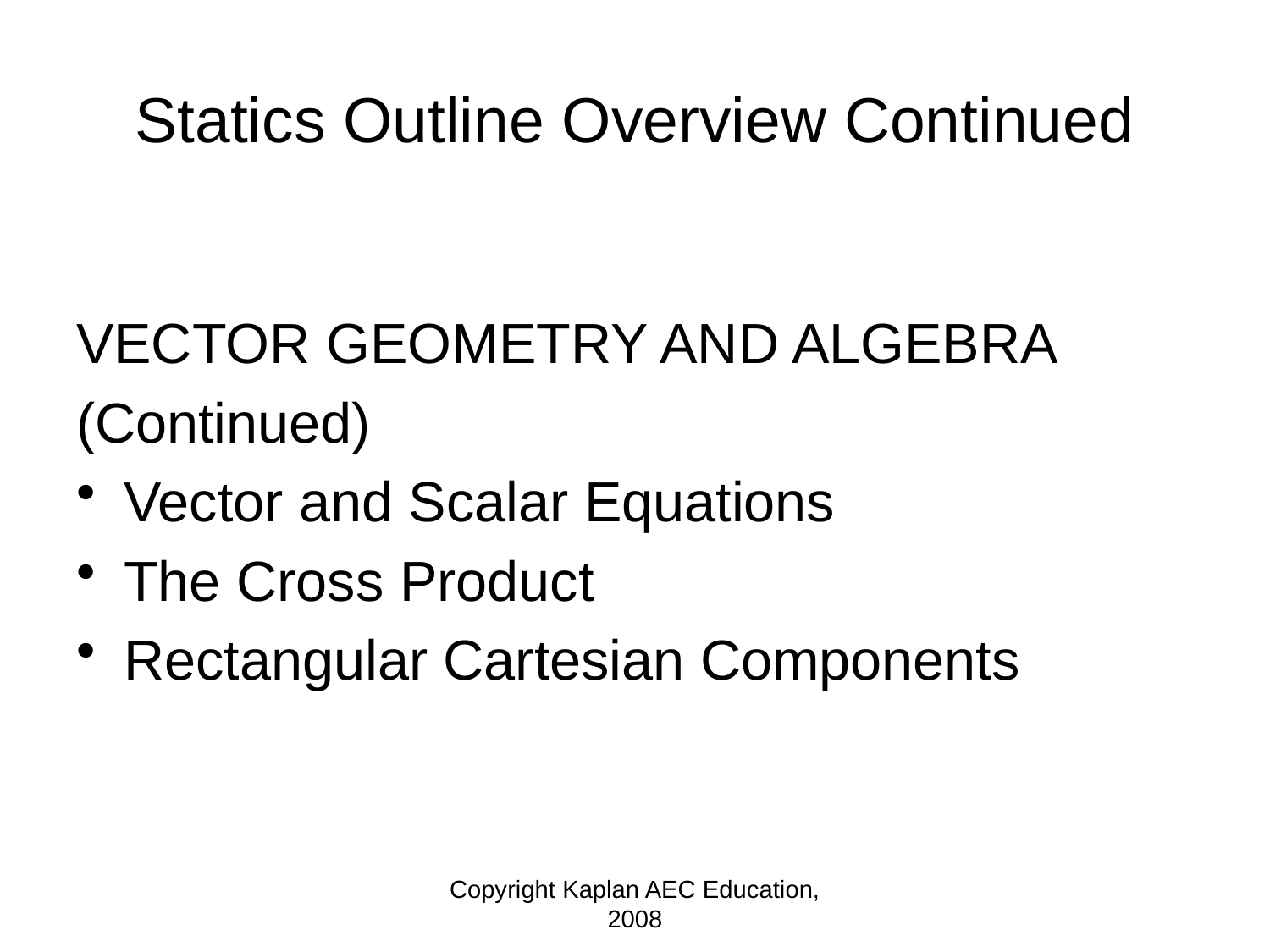

# Statics Outline Overview Continued

VECTOR GEOMETRY AND ALGEBRA
(Continued)
Vector and Scalar Equations
The Cross Product
Rectangular Cartesian Components
Copyright Kaplan AEC Education, 2008